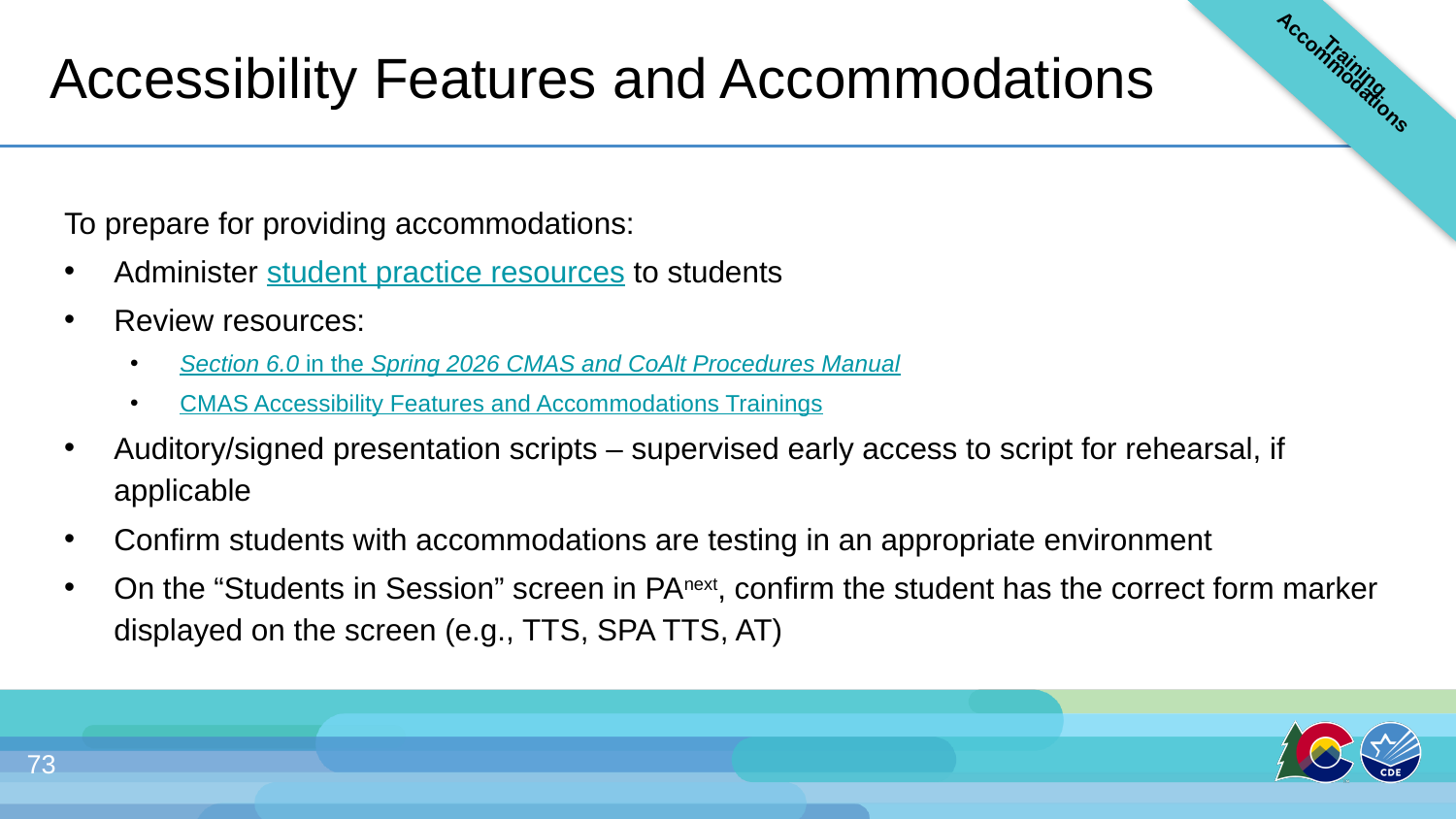

Accommodations Training
# Accessibility Features and Accommodations
To prepare for providing accommodations:
Administer student practice resources to students
Review resources:
Section 6.0 in the Spring 2026 CMAS and CoAlt Procedures Manual
CMAS Accessibility Features and Accommodations Trainings
Auditory/signed presentation scripts – supervised early access to script for rehearsal, if applicable
Confirm students with accommodations are testing in an appropriate environment
On the “Students in Session” screen in PAnext, confirm the student has the correct form marker displayed on the screen (e.g., TTS, SPA TTS, AT)